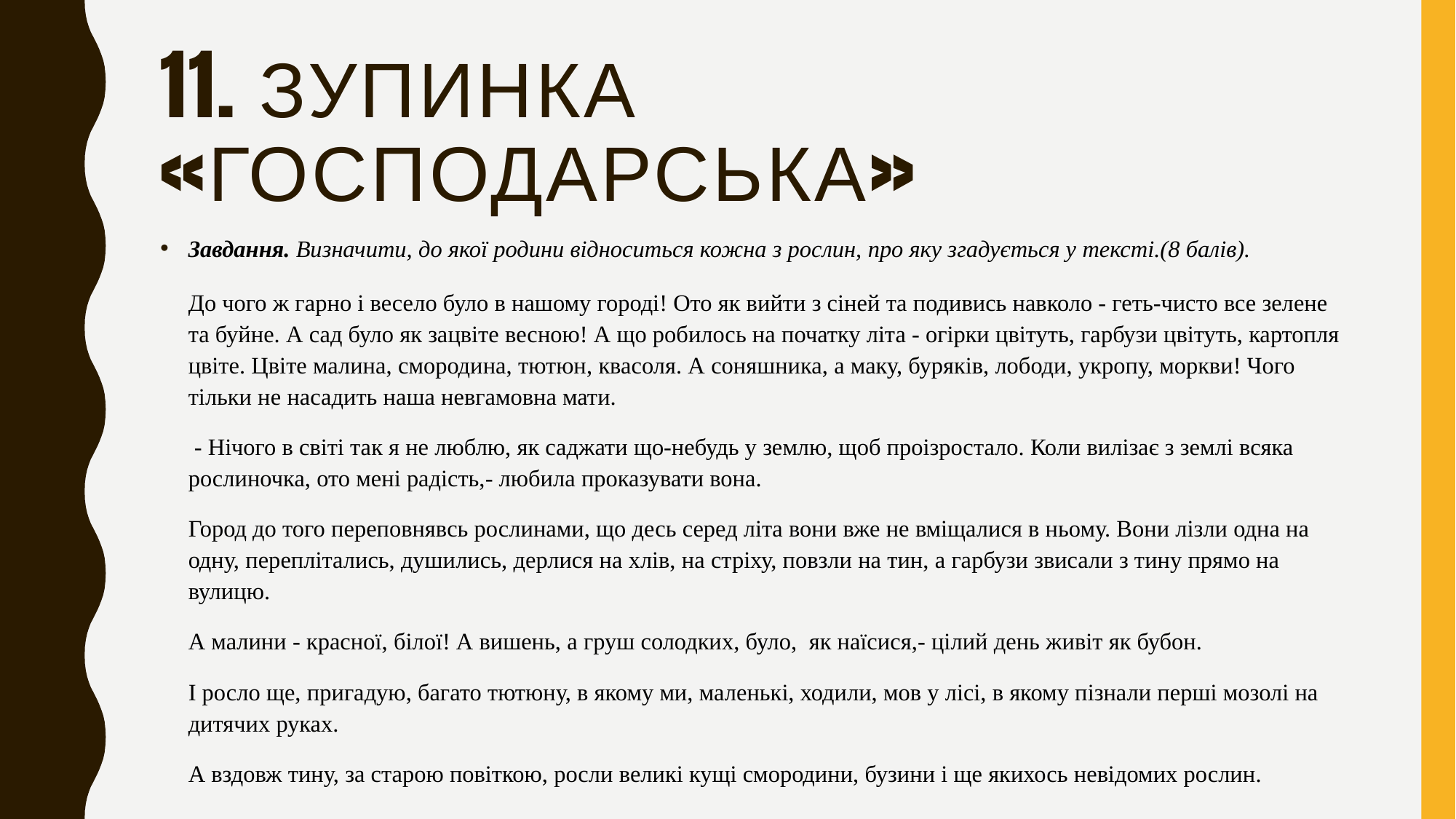

# 11. Зупинка «господарська»
Завдання. Визначити, до якої родини відноситься кожна з рослин, про яку згадується у тексті.(8 балів).
	До чого ж гарно i весело було в нашому городi! Ото як вийти з сiней та подивись навколо - геть-чисто все зелене та буйне. А сад було як зацвiте весною! А що робилось на початку лiта - огiрки цвiтуть, гарбузи цвiтуть, картопля цвiте. Цвiте малина, смородина, тютюн, квасоля. А соняшника, а маку, бурякiв, лободи, укропу, моркви! Чого тiльки не насадить наша невгамовна мати.
	 - Нiчого в свiтi так я не люблю, як саджати що-небудь у землю, щоб проiзростало. Коли вилiзає з землi всяка рослиночка, ото менi радiсть,- любила проказувати вона.
	Город до того переповнявсь рослинами, що десь серед лiта вони вже не вмiщалися в ньому. Вони лiзли одна на одну, переплiтались, душились, дерлися на хлiв, на стрiху, повзли на тин, а гарбузи звисали з тину прямо на вулицю.
	А малини - красної, бiлої! А вишень, а груш солодких, було,  як наїсися,- цiлий день живiт як бубон.
	I росло ще, пригадую, багато тютюну, в якому ми, маленькi, ходили, мов у лiсi, в якому пiзнали першi мозолi на дитячих руках.
	А вздовж тину, за старою повiткою, росли великi кущi смородини, бузини i ще якихось невiдомих рослин.